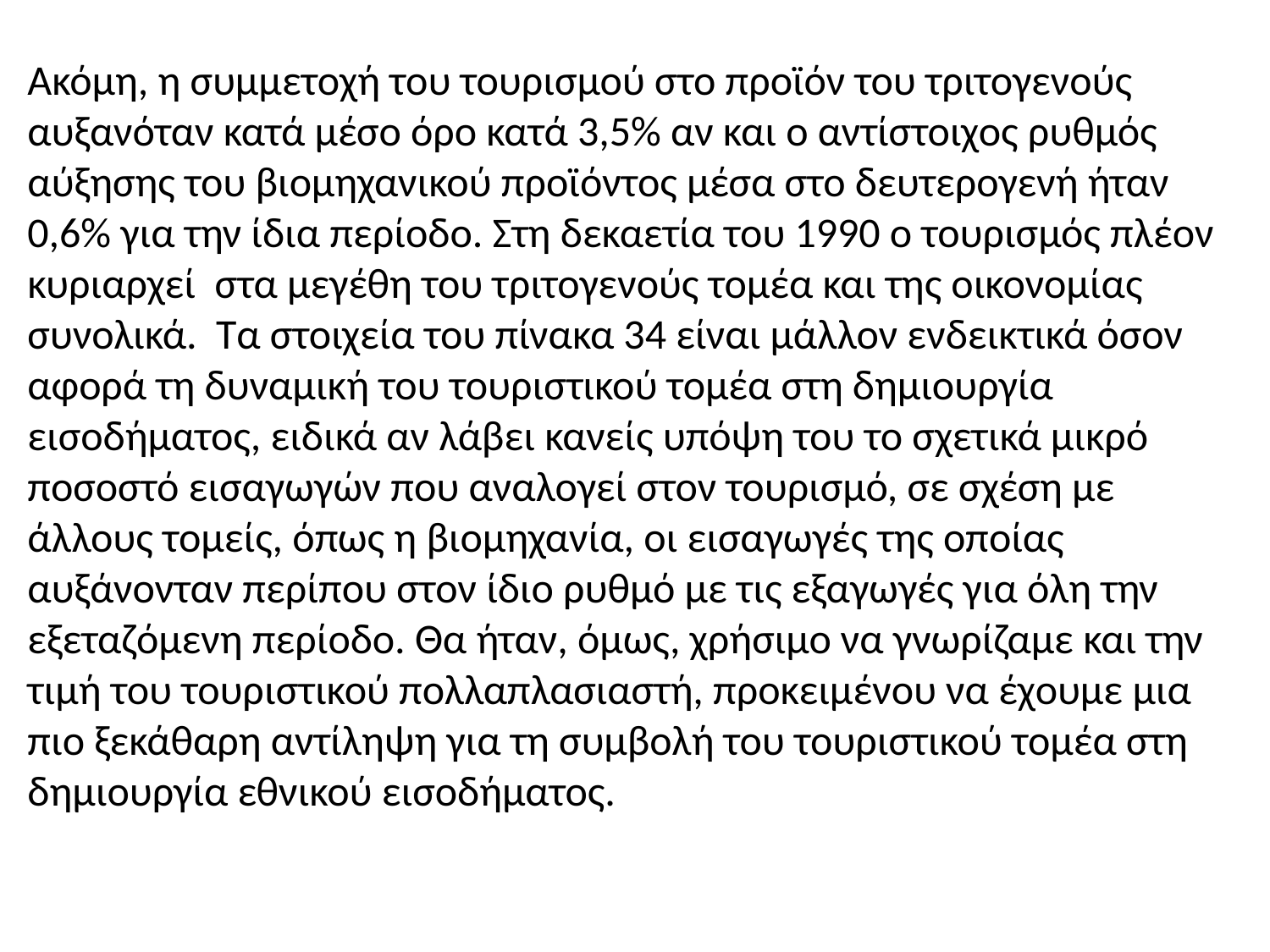

Ακόμη, η συμμετοχή του τουρισμού στο προϊόν του τριτογενούς αυξανόταν κατά μέσο όρο κατά 3,5% αν και ο αντίστοιχος ρυθμός αύξησης του βιομηχανικού προϊόντος μέσα στο δευτερογενή ήταν 0,6% για την ίδια περίοδο. Στη δεκαετία του 1990 ο τουρισμός πλέον κυριαρχεί  στα μεγέθη του τριτογενούς τομέα και της οικονομίας συνολικά.  Τα στοιχεία του πίνακα 34 είναι μάλλον ενδεικτικά όσον αφορά τη δυναμική του τουριστικού τομέα στη δημιουργία εισοδήματος, ειδικά αν λάβει κανείς υπόψη του το σχετικά μικρό ποσοστό εισαγωγών που αναλογεί στον τουρισμό, σε σχέση με άλλους τομείς, όπως η βιομηχανία, οι εισαγωγές της οποίας αυξάνονταν περίπου στον ίδιο ρυθμό με τις εξαγωγές για όλη την εξεταζόμενη περίοδο. Θα ήταν, όμως, χρήσιμο να γνωρίζαμε και την τιμή του τουριστικού πολλαπλασιαστή, προκειμένου να έχουμε μια πιο ξεκάθαρη αντίληψη για τη συμβολή του τουριστικού τομέα στη δημιουργία εθνικού εισοδήματος.